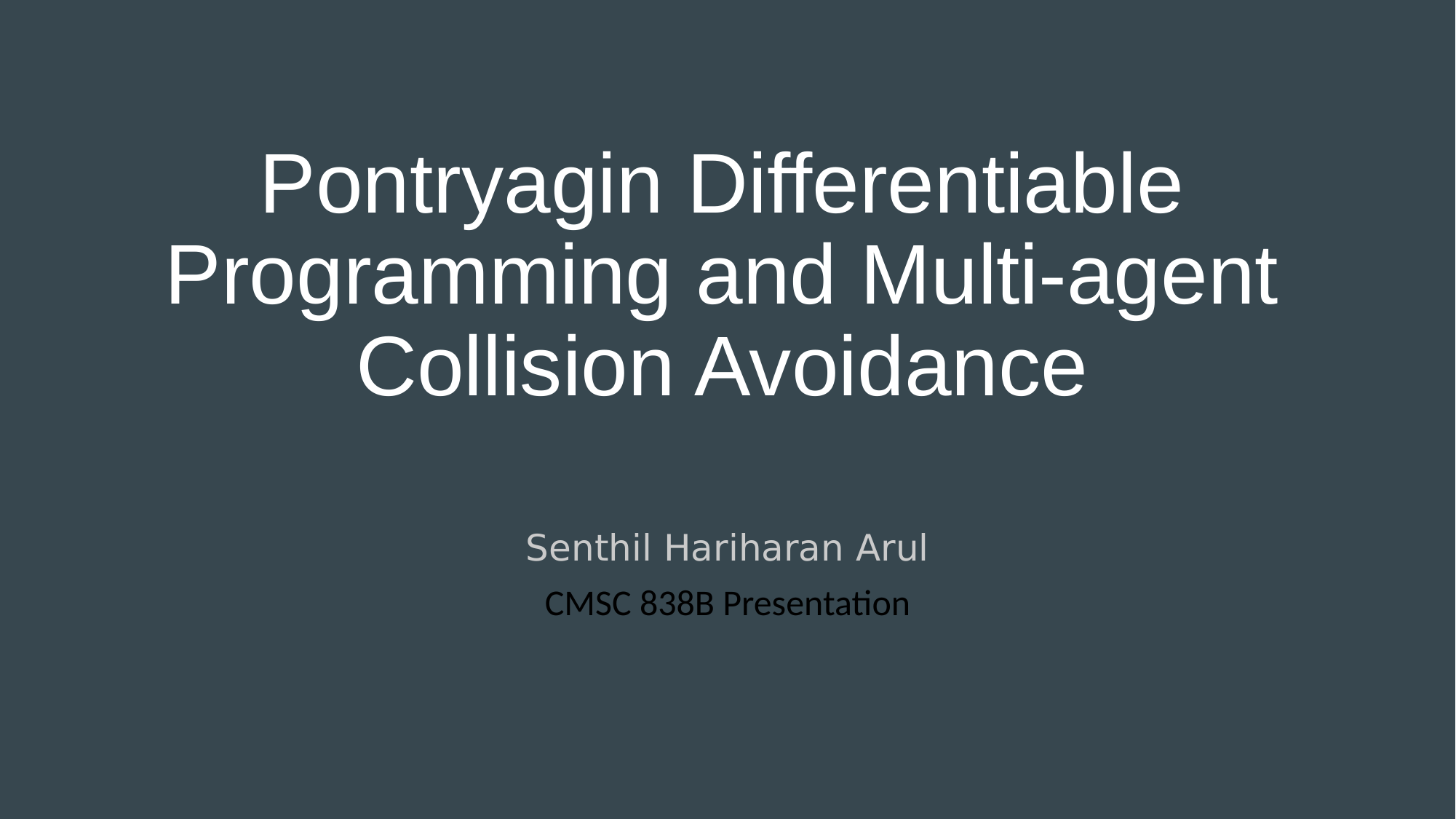

# Pontryagin Differentiable Programming and Multi-agent Collision Avoidance

Senthil Hariharan Arul
CMSC 838B Presentation